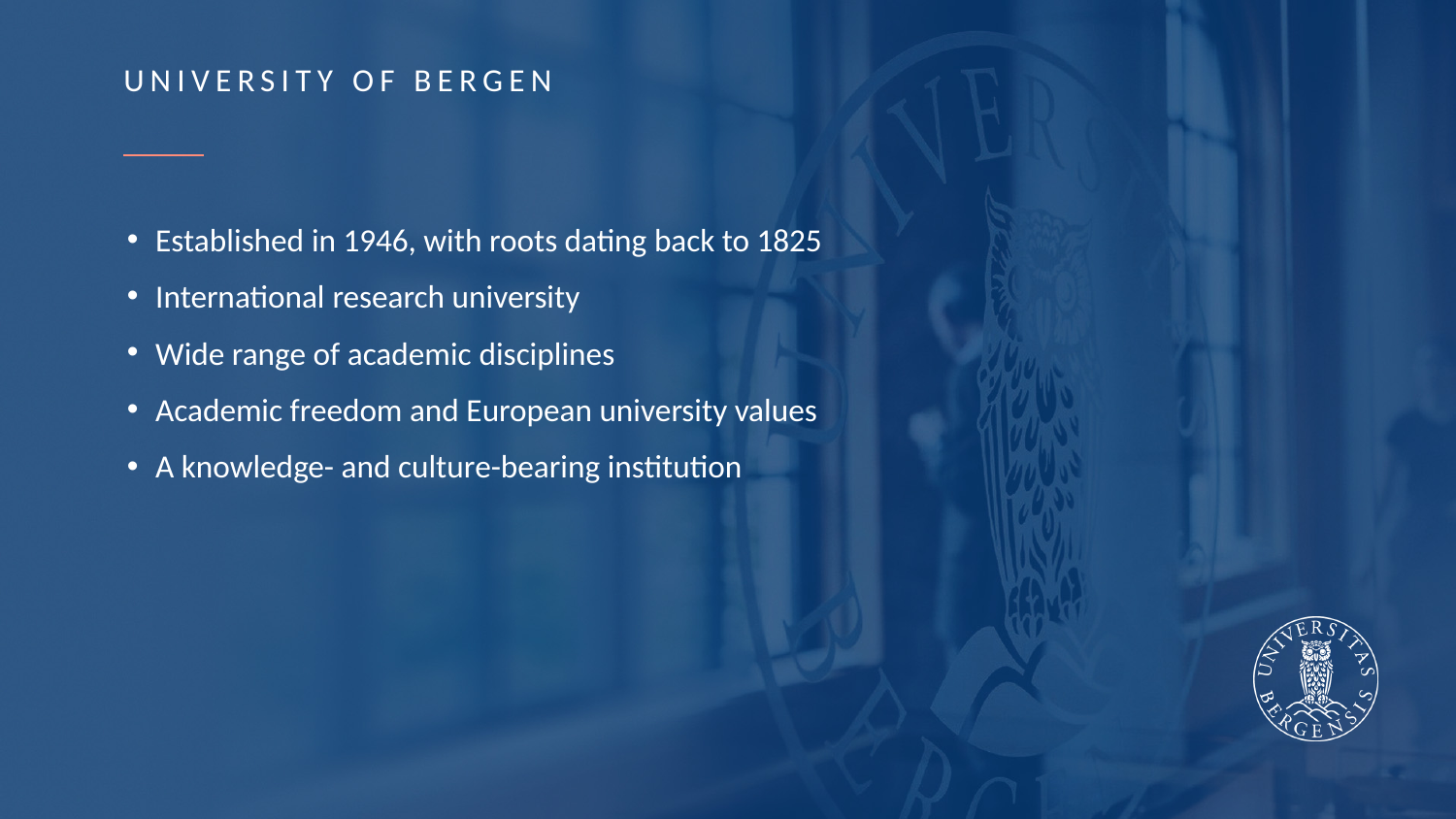

# UNIVERSITY OF BERGEN
Established in 1946, with roots dating back to 1825
International research university
Wide range of academic disciplines
Academic freedom and European university values
A knowledge- and culture-bearing institution